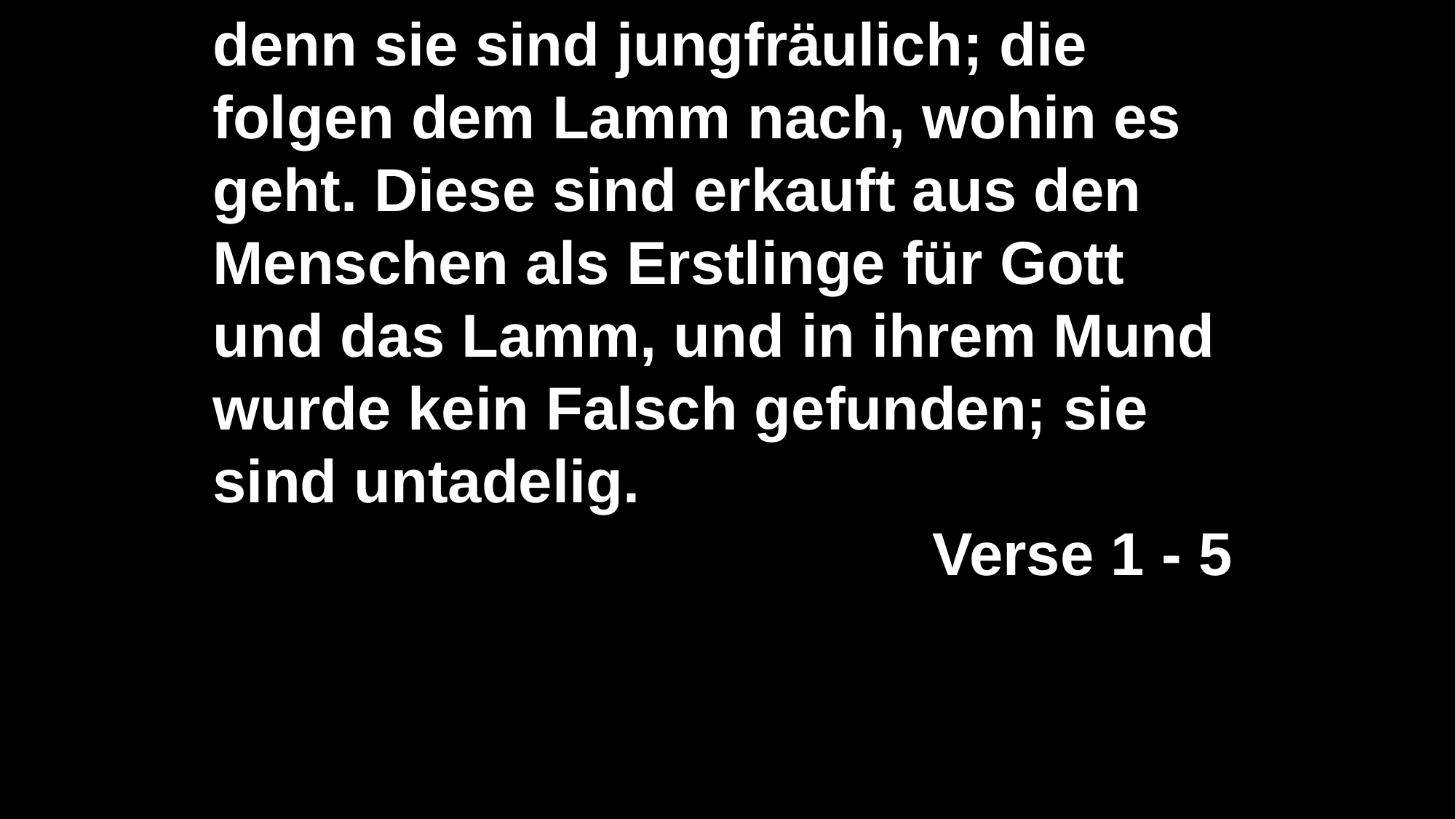

denn sie sind jungfräulich; die folgen dem Lamm nach, wohin es geht. Diese sind erkauft aus den Menschen als Erstlinge für Gott und das Lamm, und in ihrem Mund wurde kein Falsch gefunden; sie sind untadelig.
Verse 1 - 5